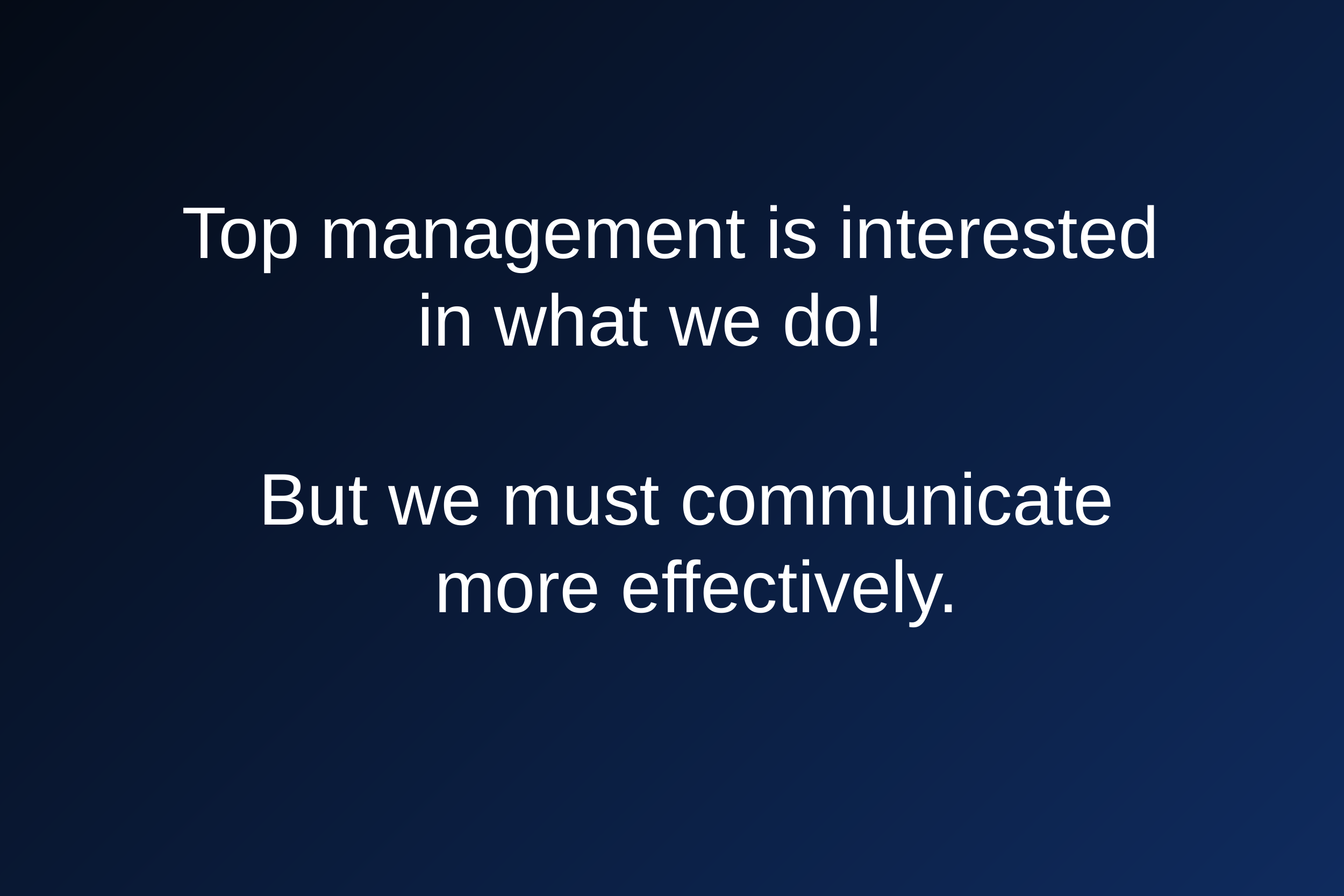

Top management is interested
 in what we do!
But we must communicate
more effectively.